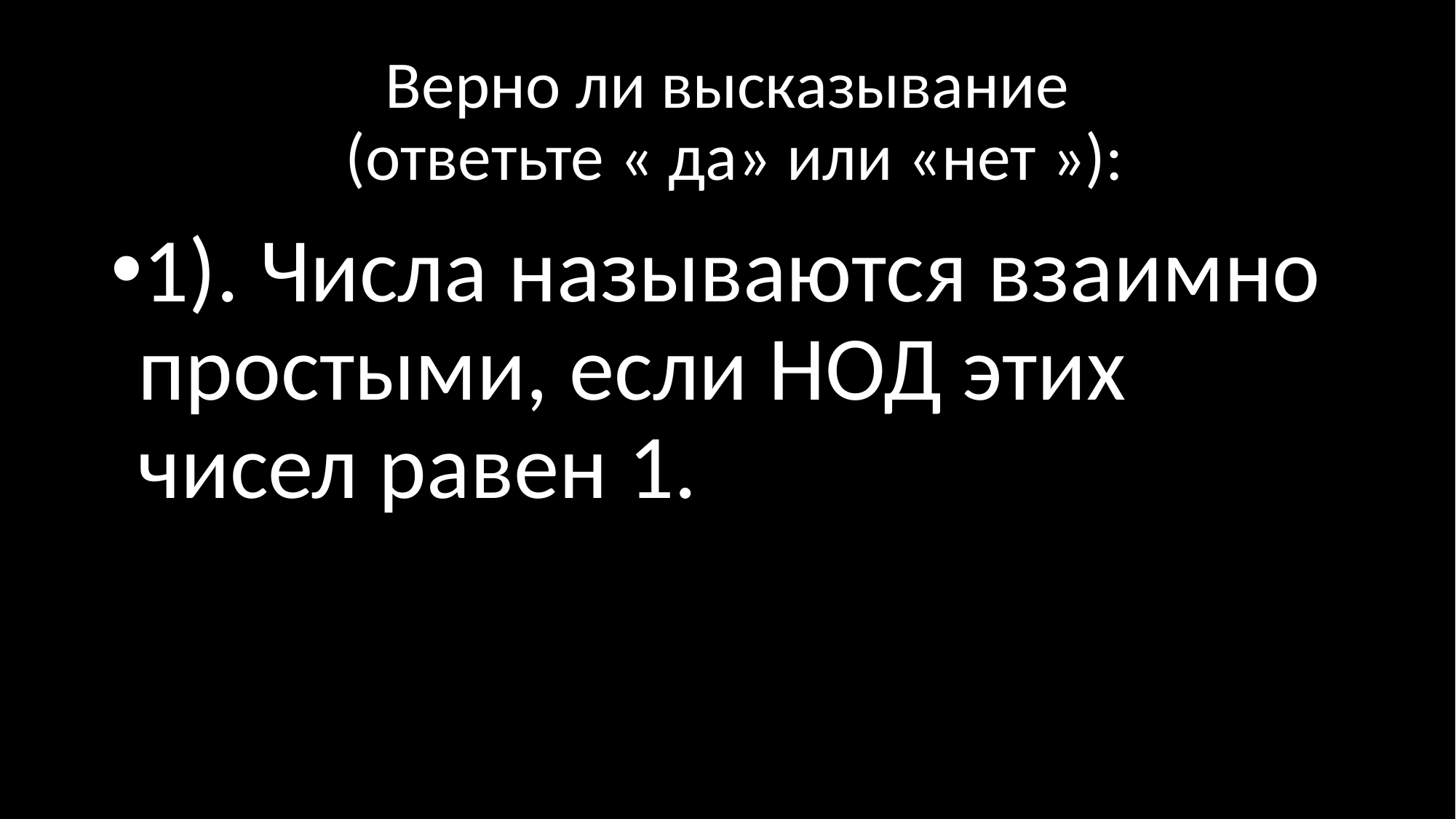

# Верно ли высказывание (ответьте « да» или «нет »):
1). Числа называются взаимно простыми, если НОД этих чисел равен 1.